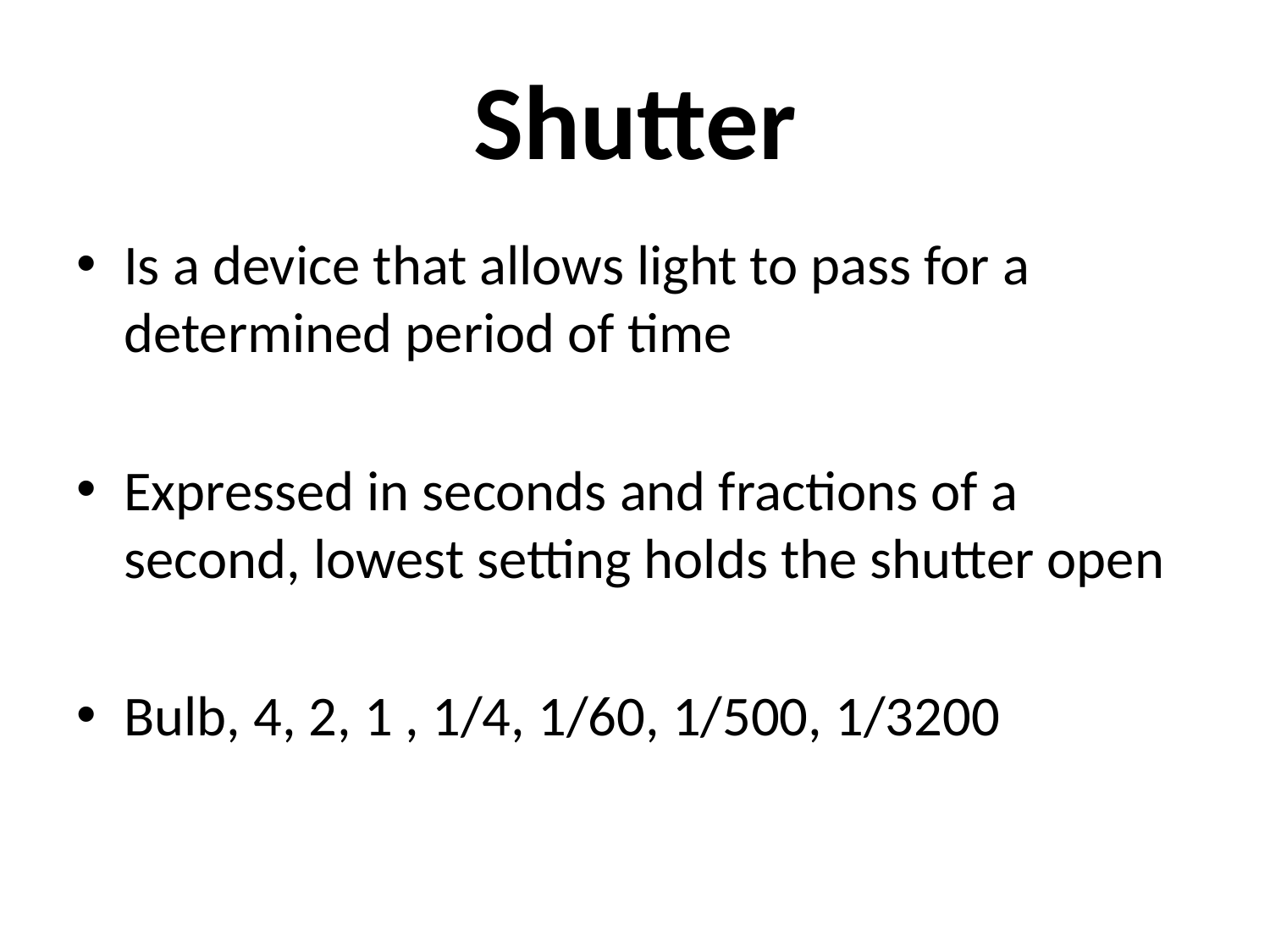

# Shutter
Is a device that allows light to pass for a determined period of time

Expressed in seconds and fractions of a second, lowest setting holds the shutter open

Bulb, 4, 2, 1 , 1/4, 1/60, 1/500, 1/3200